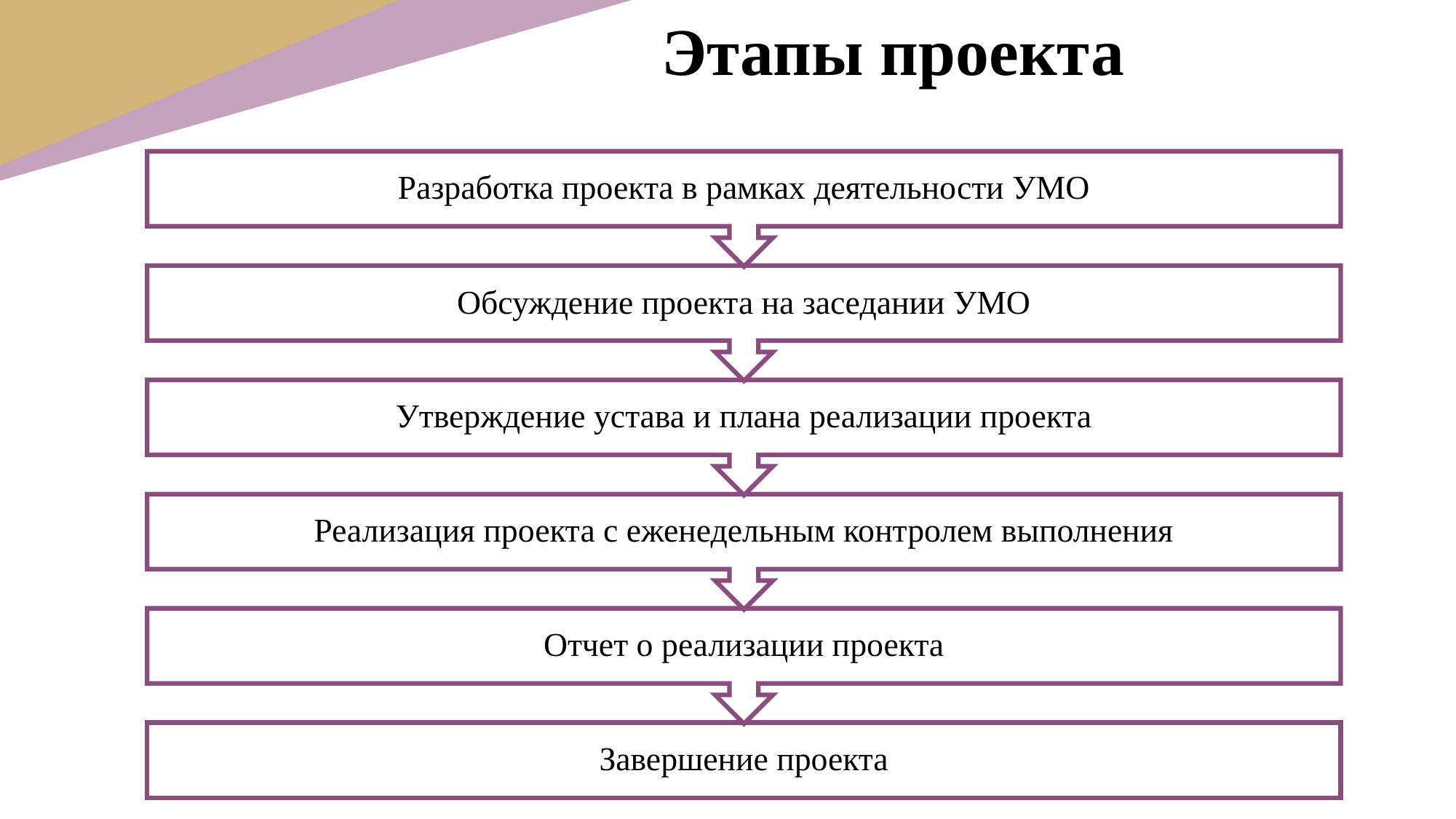

Этапы проекта
Завершение проекта
Отчет о реализации проекта
Реализация проекта с еженедельным контролем выполнения
Утверждение устава и плана реализации проекта
Обсуждение проекта на заседании УМО
Разработка проекта в рамках деятельности УМО